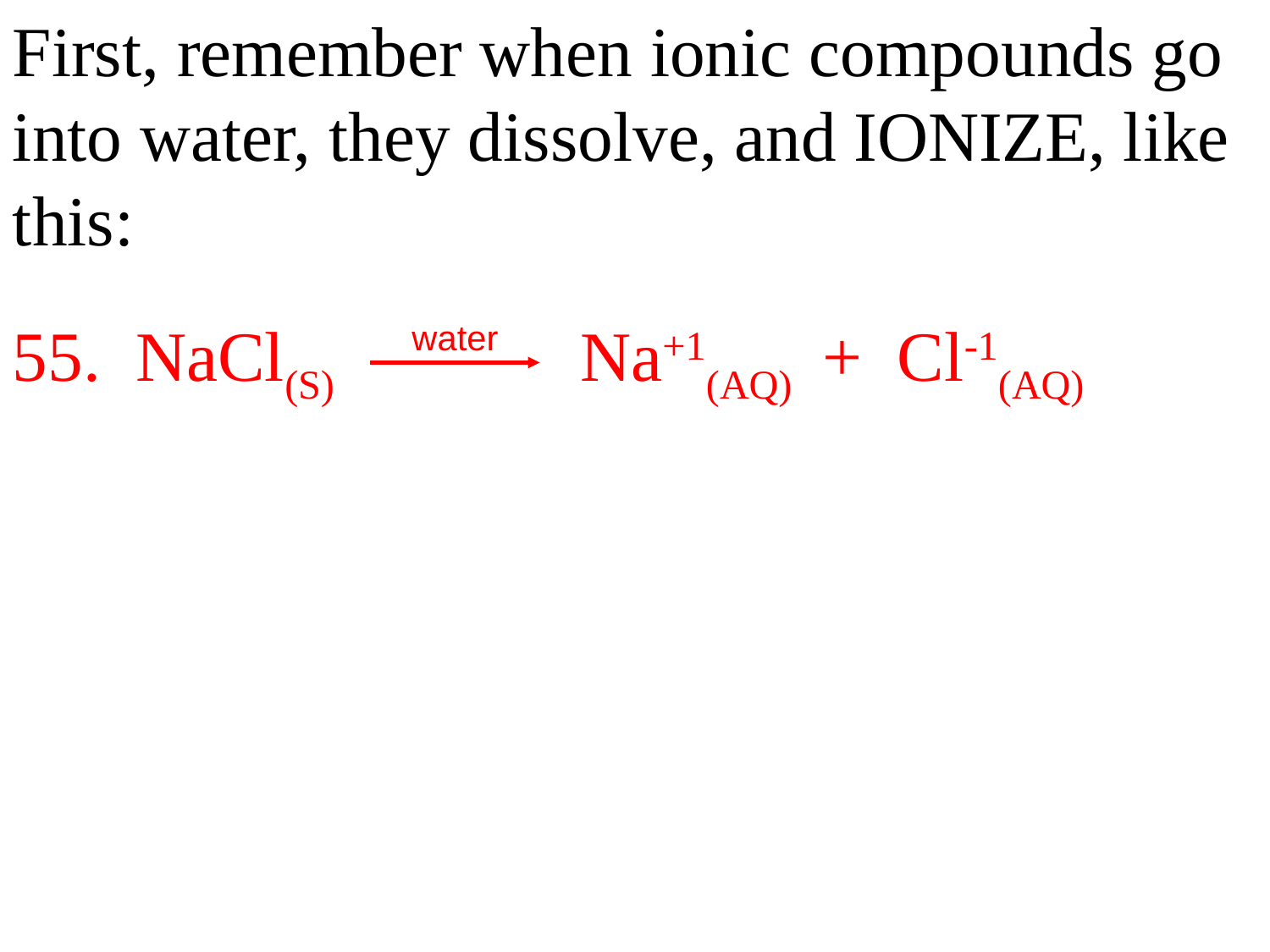

First, remember when ionic compounds go into water, they dissolve, and IONIZE, like this:

55.  NaCl(S)              Na+1(AQ)   +  Cl-1(AQ)

water